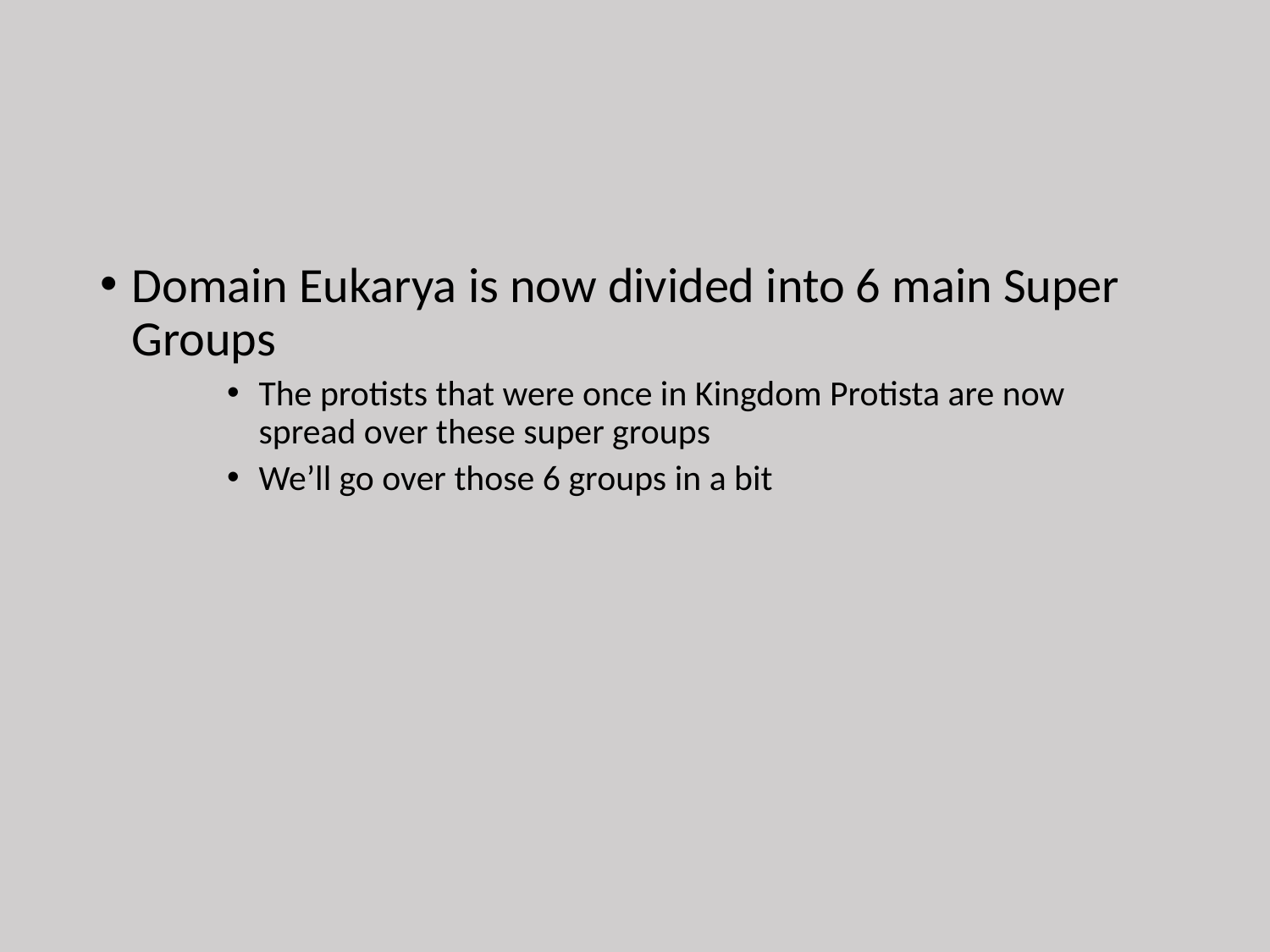

#
Domain Eukarya is now divided into 6 main Super Groups
The protists that were once in Kingdom Protista are now spread over these super groups
We’ll go over those 6 groups in a bit